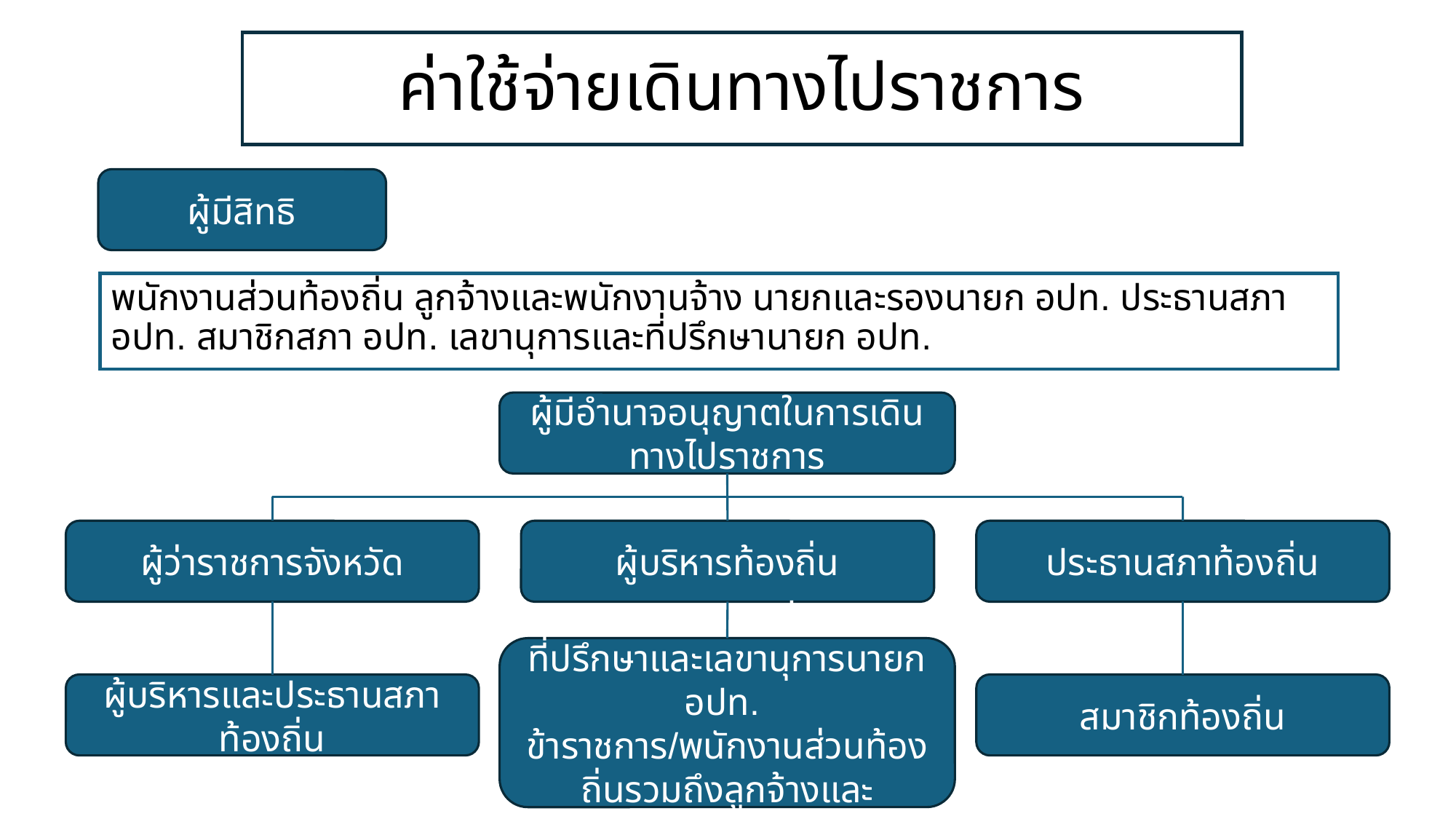

# ค่าใช้จ่ายเดินทางไปราชการ
ผู้มีสิทธิ
พนักงานส่วนท้องถิ่น ลูกจ้างและพนักงานจ้าง นายกและรองนายก อปท. ประธานสภา อปท. สมาชิกสภา อปท. เลขานุการและที่ปรึกษานายก อปท.
ผู้มีอำนาจอนุญาตในการเดินทางไปราชการ
ผู้ว่าราชการจังหวัด
ผู้บริหารท้องถิ่น
ประธานสภาท้องถิ่น
รองนายก อปท.
ที่ปรึกษาและเลขานุการนายก อปท.
ข้าราชการ/พนักงานส่วนท้องถิ่นรวมถึงลูกจ้างและพนักงานจ้าง
ผู้บริหารและประธานสภาท้องถิ่น
สมาชิกท้องถิ่น